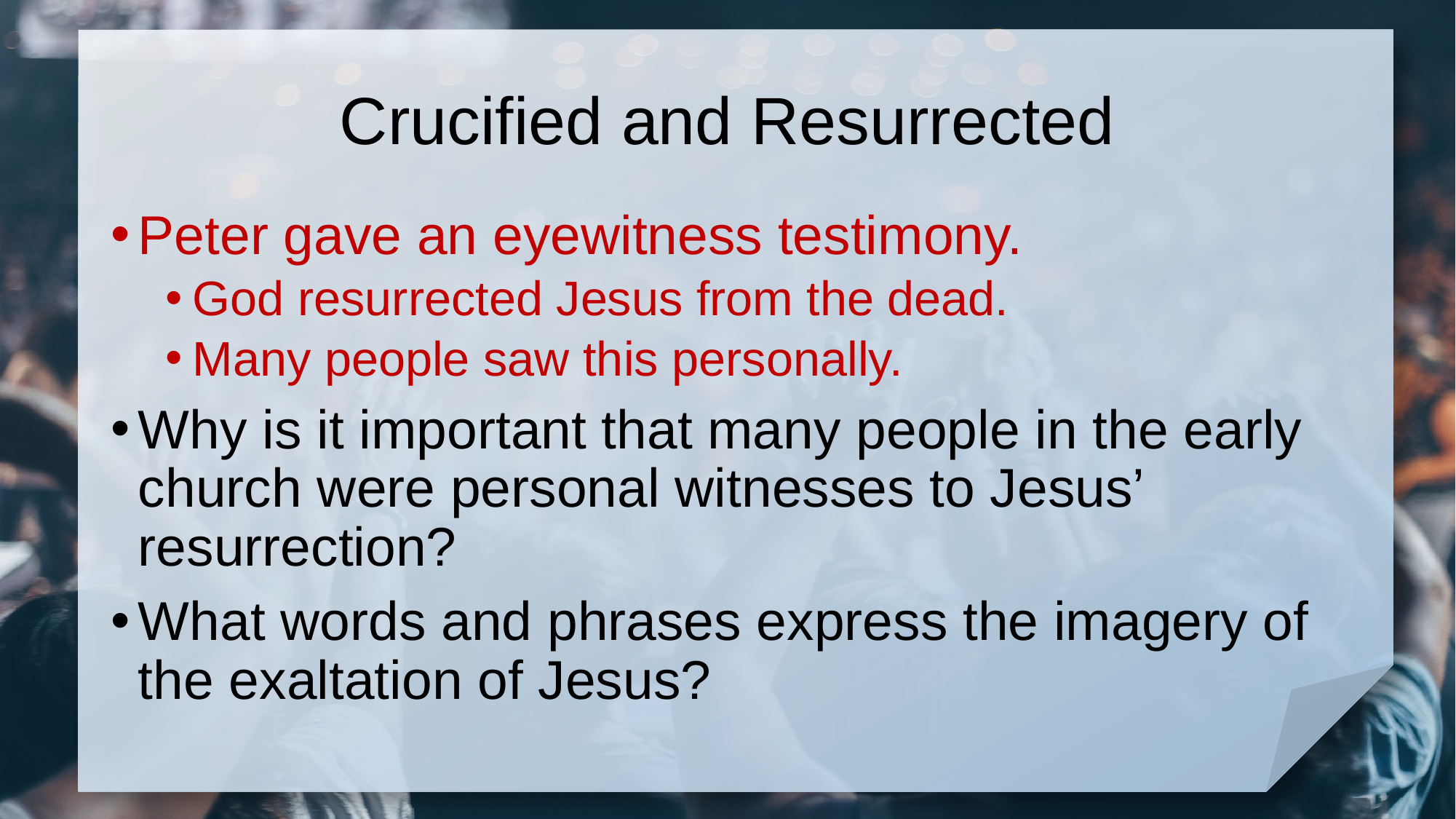

# Crucified and Resurrected
Peter gave an eyewitness testimony.
God resurrected Jesus from the dead.
Many people saw this personally.
Why is it important that many people in the early church were personal witnesses to Jesus’ resurrection?
What words and phrases express the imagery of the exaltation of Jesus?